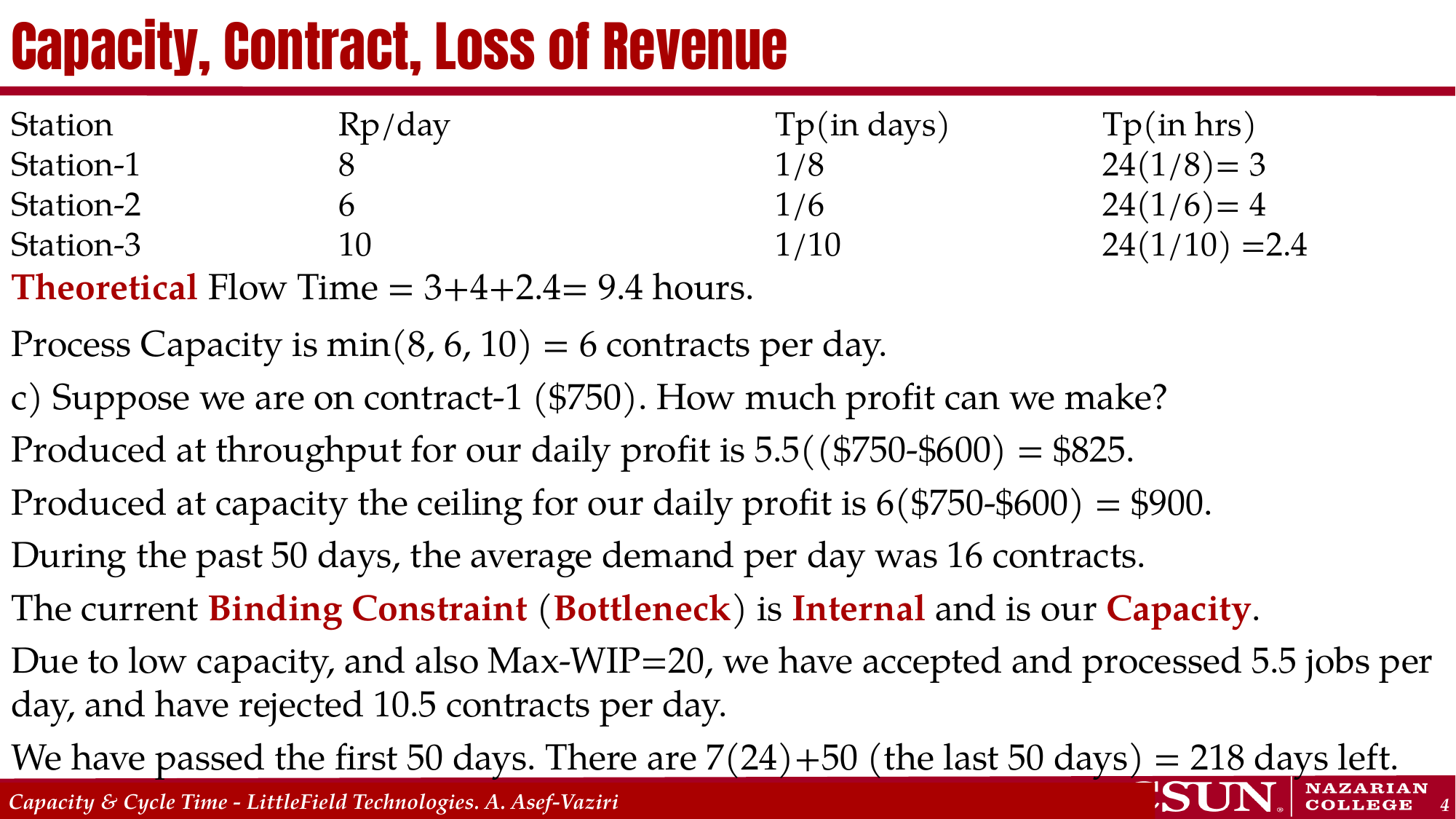

# Capacity, Contract, Loss of Revenue
Station			Rp/day 			Tp(in days)		Tp(in hrs)
Station-1		8				1/8			24(1/8)= 3
Station-2		6				1/6			24(1/6)= 4
Station-3		10				1/10			24(1/10) =2.4
Theoretical Flow Time = 3+4+2.4= 9.4 hours.
Process Capacity is min(8, 6, 10) = 6 contracts per day.
c) Suppose we are on contract-1 ($750). How much profit can we make?
Produced at throughput for our daily profit is 5.5(($750-$600) = $825.
Produced at capacity the ceiling for our daily profit is 6($750-$600) = $900.
During the past 50 days, the average demand per day was 16 contracts.
The current Binding Constraint (Bottleneck) is Internal and is our Capacity.
Due to low capacity, and also Max-WIP=20, we have accepted and processed 5.5 jobs per day, and have rejected 10.5 contracts per day.
We have passed the first 50 days. There are 7(24)+50 (the last 50 days) = 218 days left.